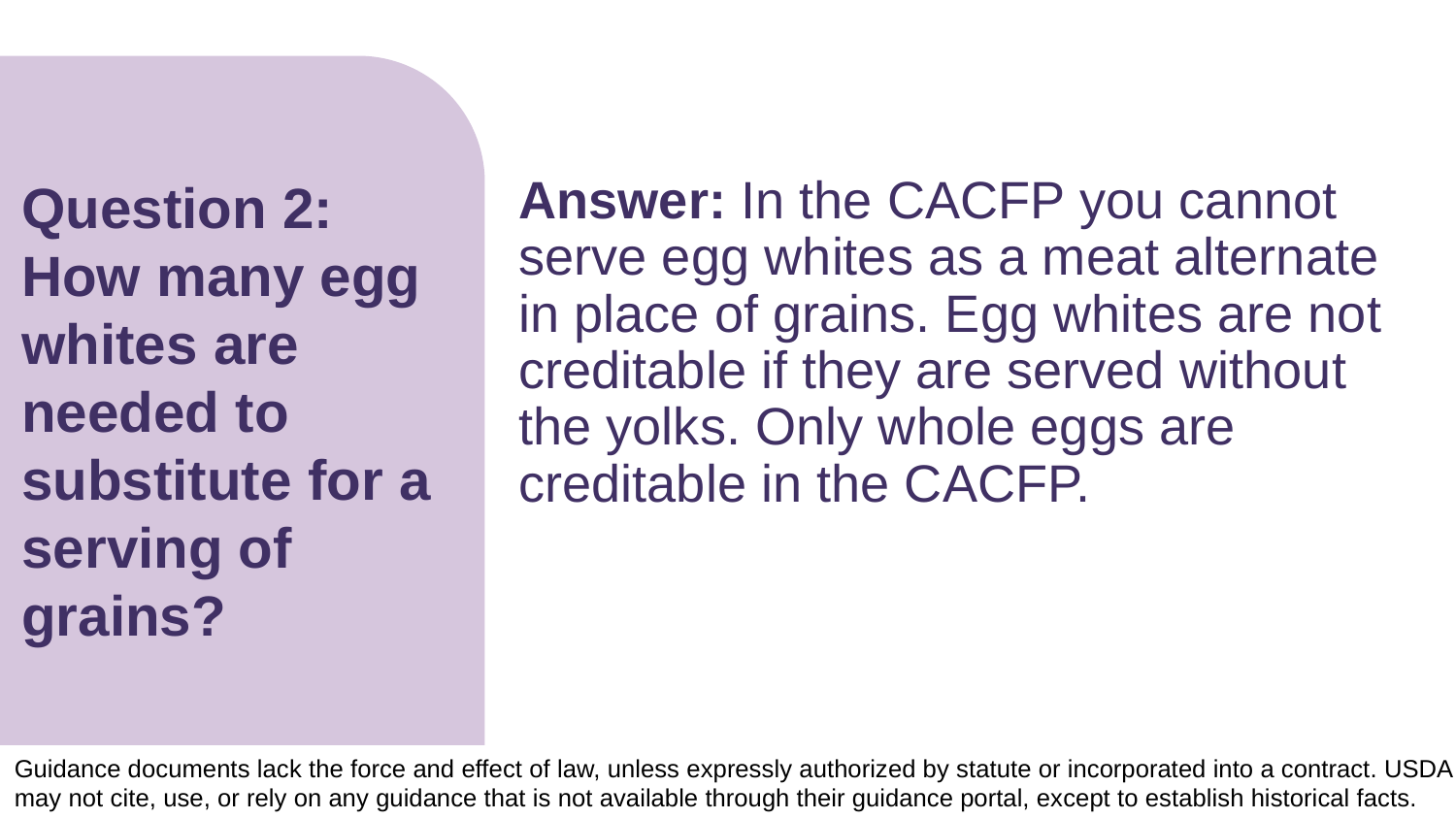

# Question 2: How many egg whites are needed to substitute for a serving of grains?
Answer: In the CACFP you cannot serve egg whites as a meat alternate in place of grains. Egg whites are not creditable if they are served without the yolks. Only whole eggs are creditable in the CACFP.
Guidance documents lack the force and effect of law, unless expressly authorized by statute or incorporated into a contract. USDA may not cite, use, or rely on any guidance that is not available through their guidance portal, except to establish historical facts.